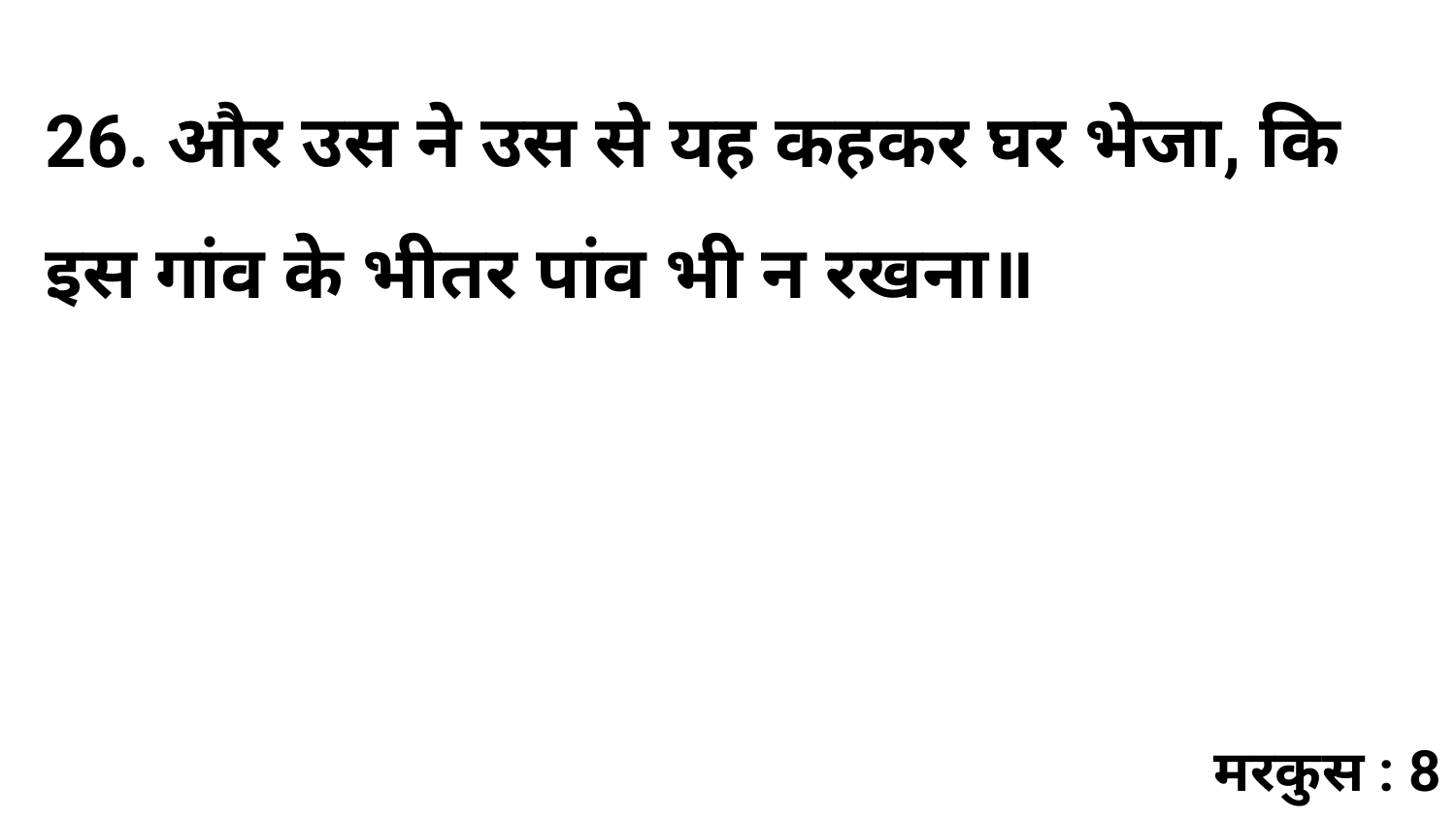

26. और उस ने उस से यह कहकर घर भेजा, कि इस गांव के भीतर पांव भी न रखना॥
मरकुस : 8